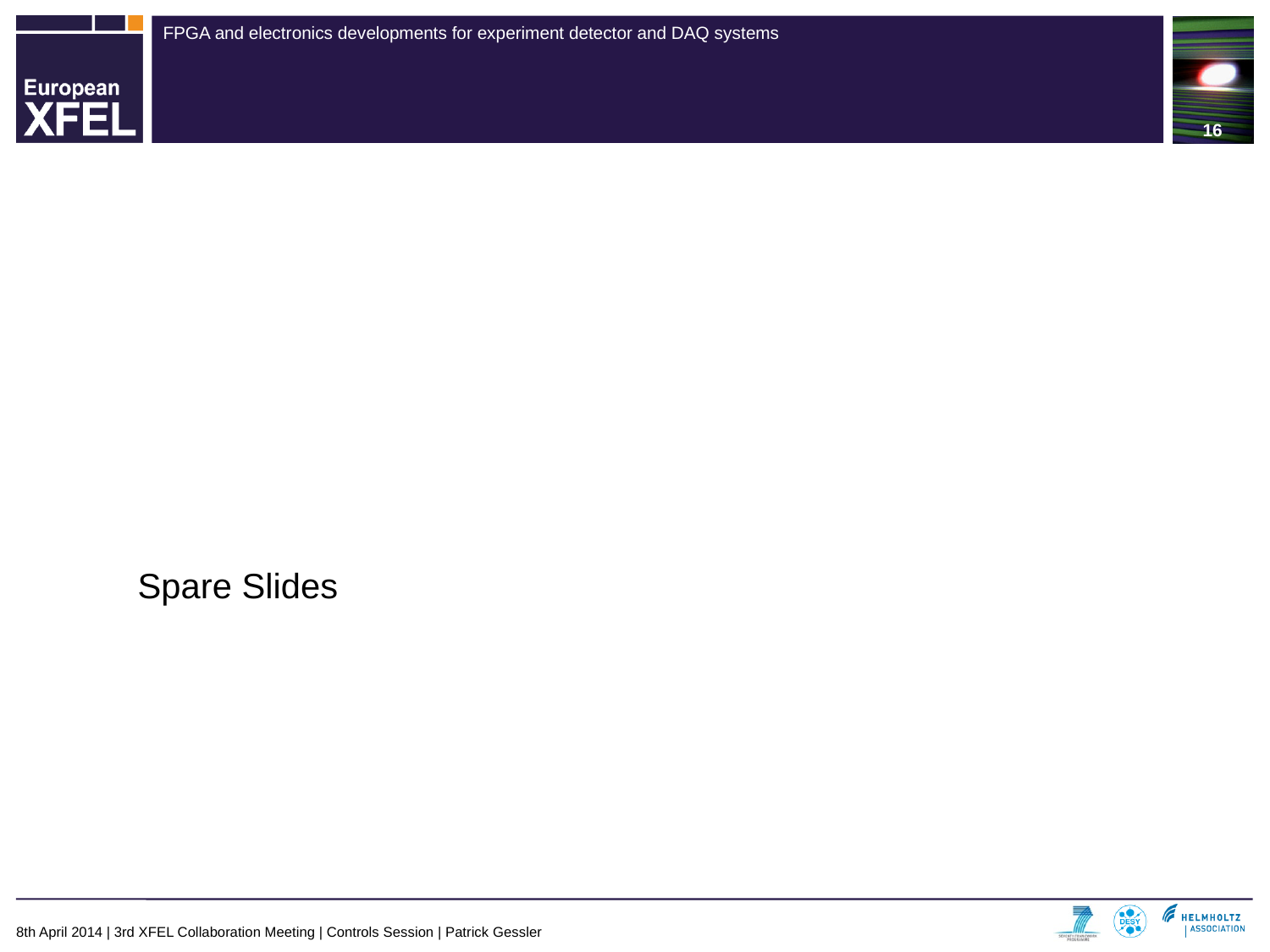

16
Spare Slides
#
8th April 2014 | 3rd XFEL Collaboration Meeting | Controls Session | Patrick Gessler